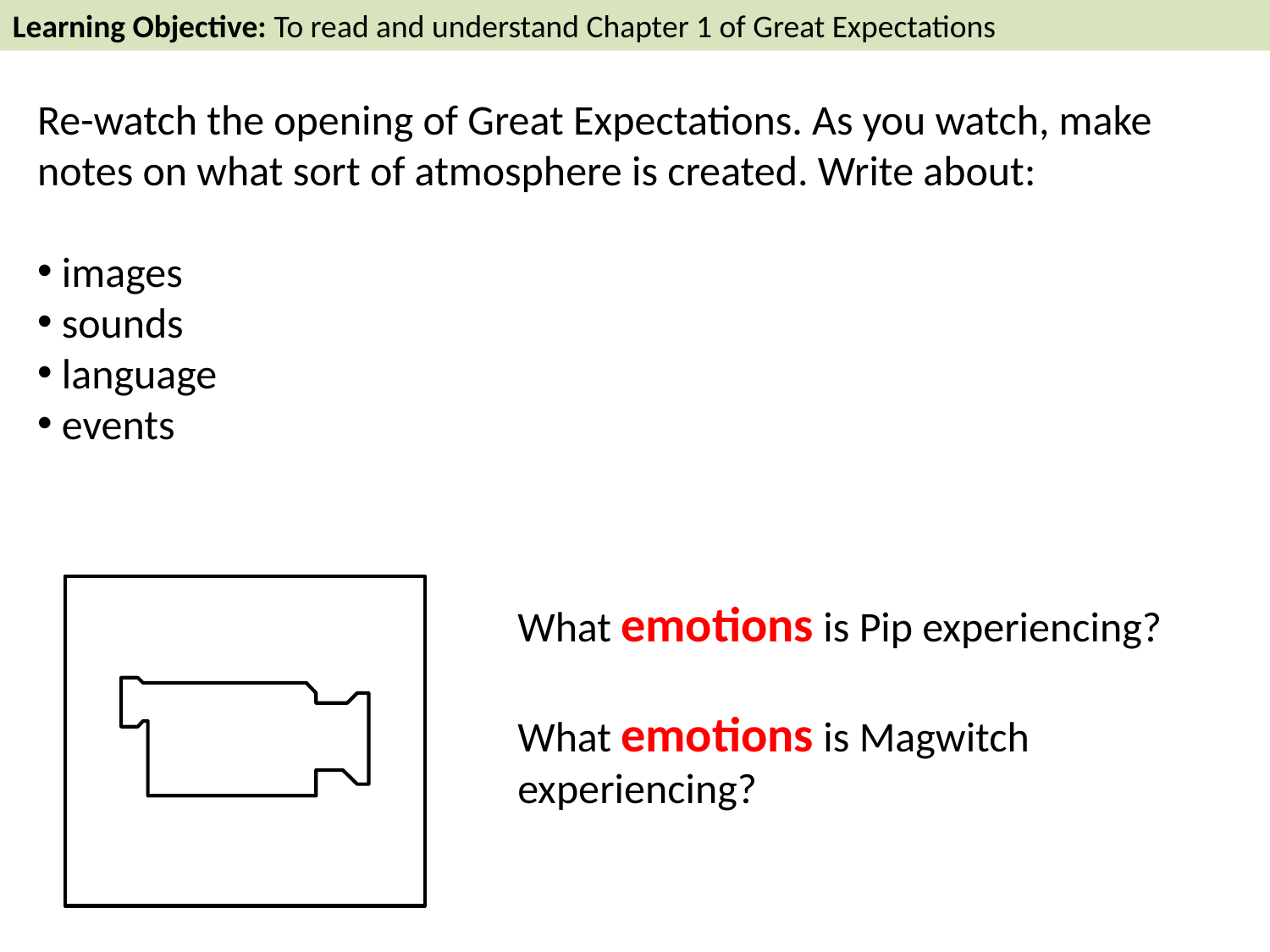

Learning Objective: To read and understand Chapter 1 of Great Expectations
Re-watch the opening of Great Expectations. As you watch, make notes on what sort of atmosphere is created. Write about:

 images
 sounds
 language
 events

What emotions is Pip experiencing?

What emotions is Magwitch experiencing?